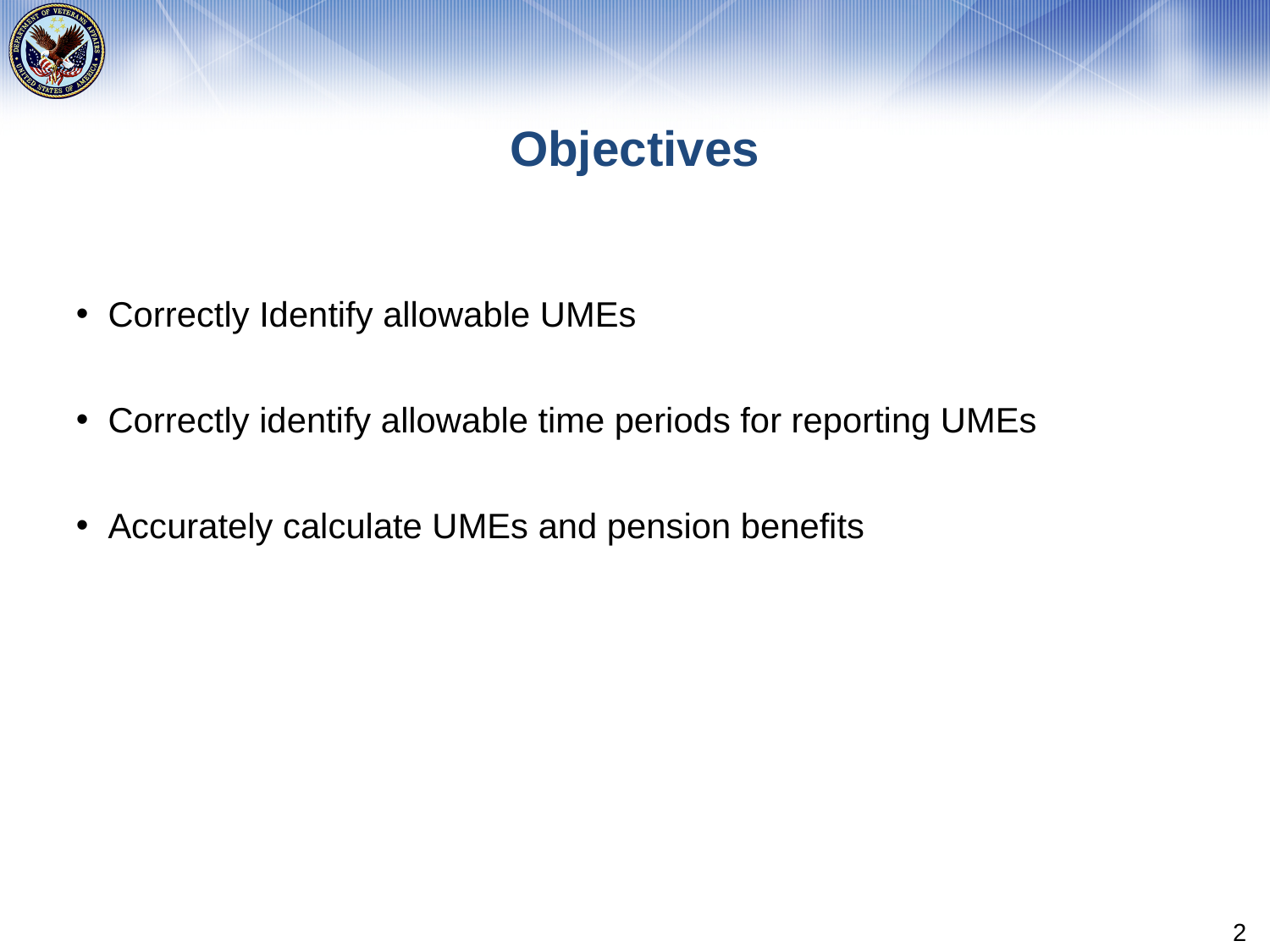

# Objectives
Correctly Identify allowable UMEs

Correctly identify allowable time periods for reporting UMEs

Accurately calculate UMEs and pension benefits
2